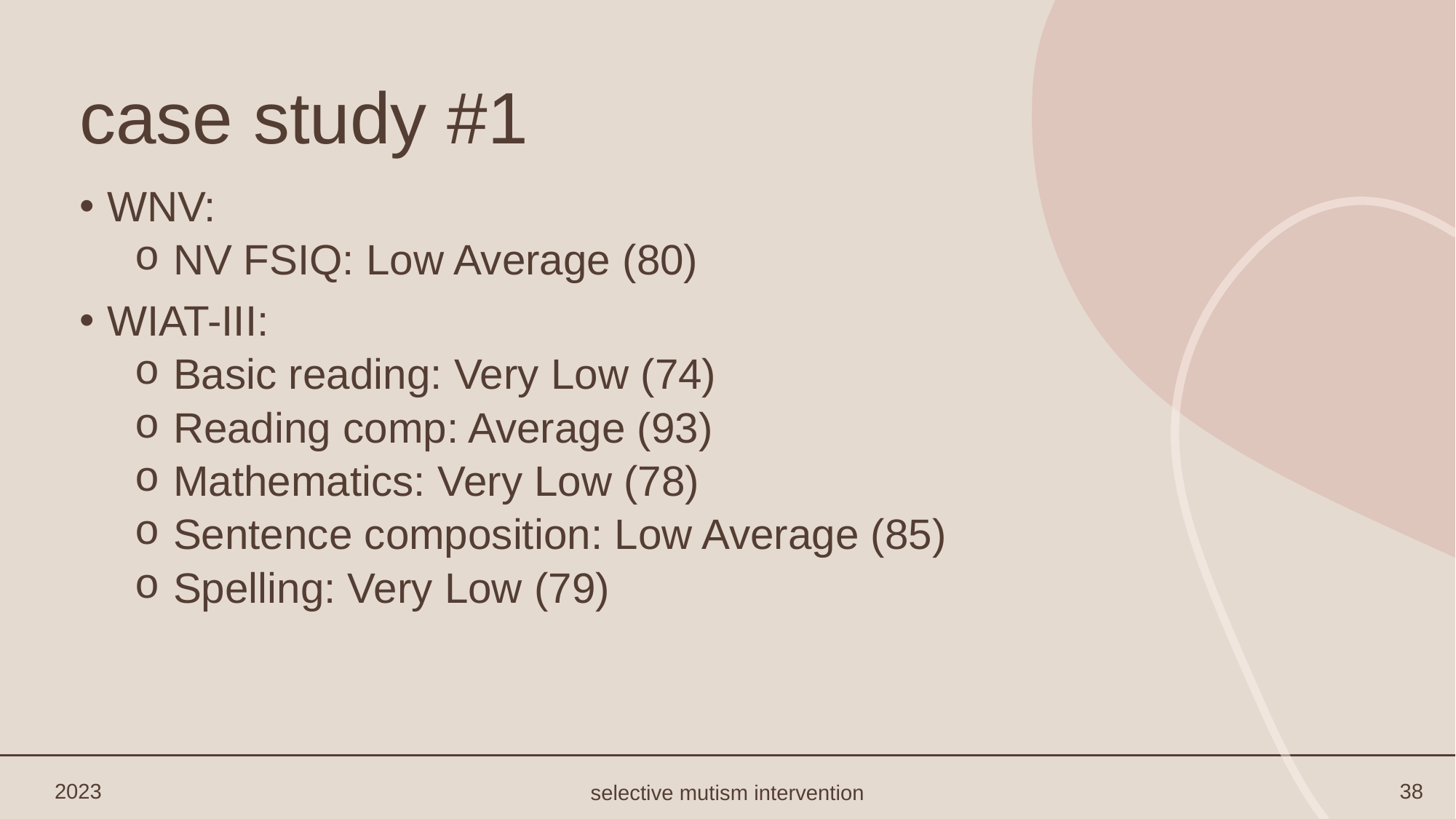

# case study #1
WNV:
 NV FSIQ: Low Average (80)
WIAT-III:
 Basic reading: Very Low (74)
 Reading comp: Average (93)
 Mathematics: Very Low (78)
 Sentence composition: Low Average (85)
 Spelling: Very Low (79)
2023
38
selective mutism intervention